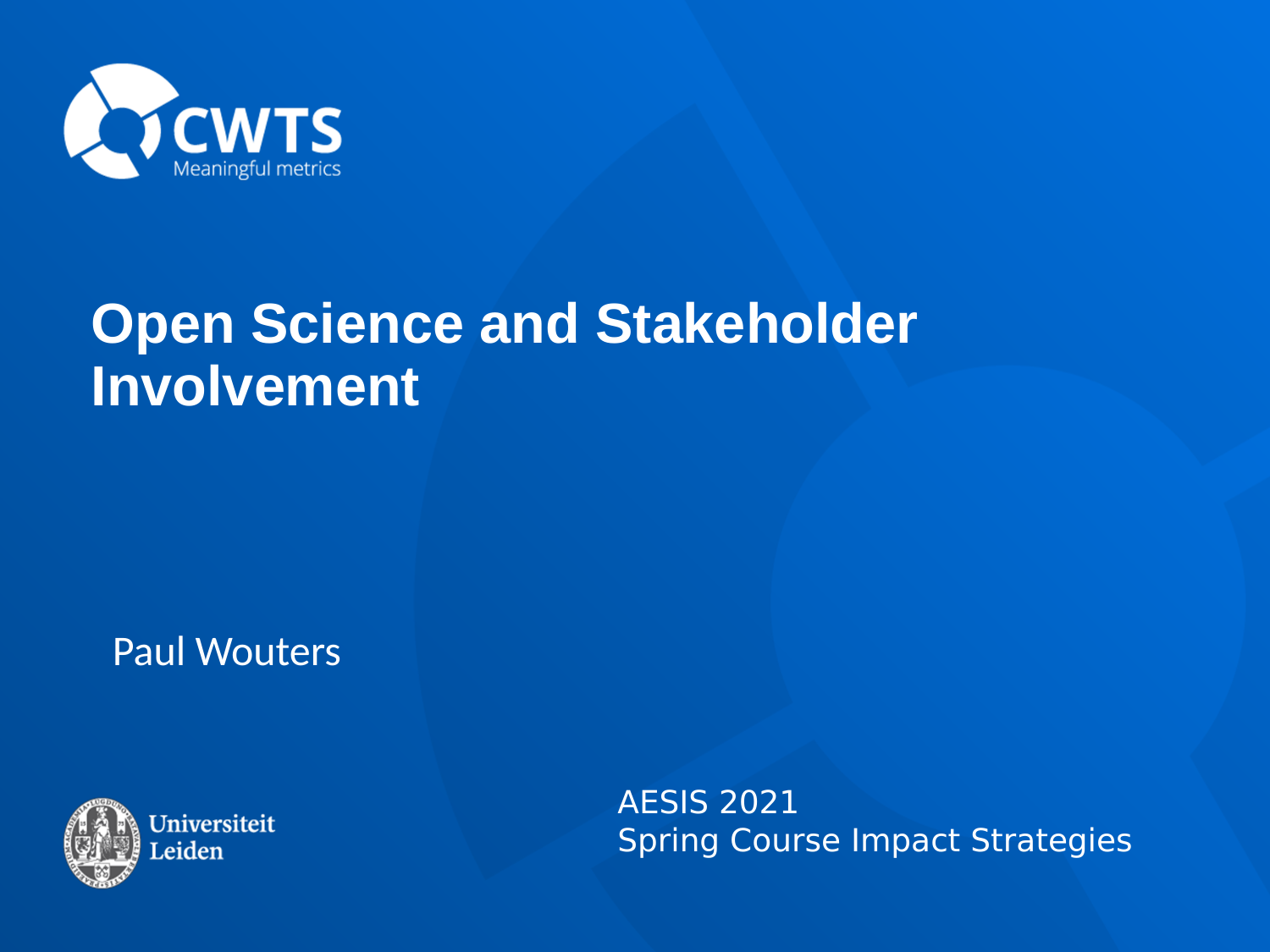

#
| Open Science and Stakeholder Involvement |
| --- |

Paul Wouters
AESIS 2021
Spring Course Impact Strategies